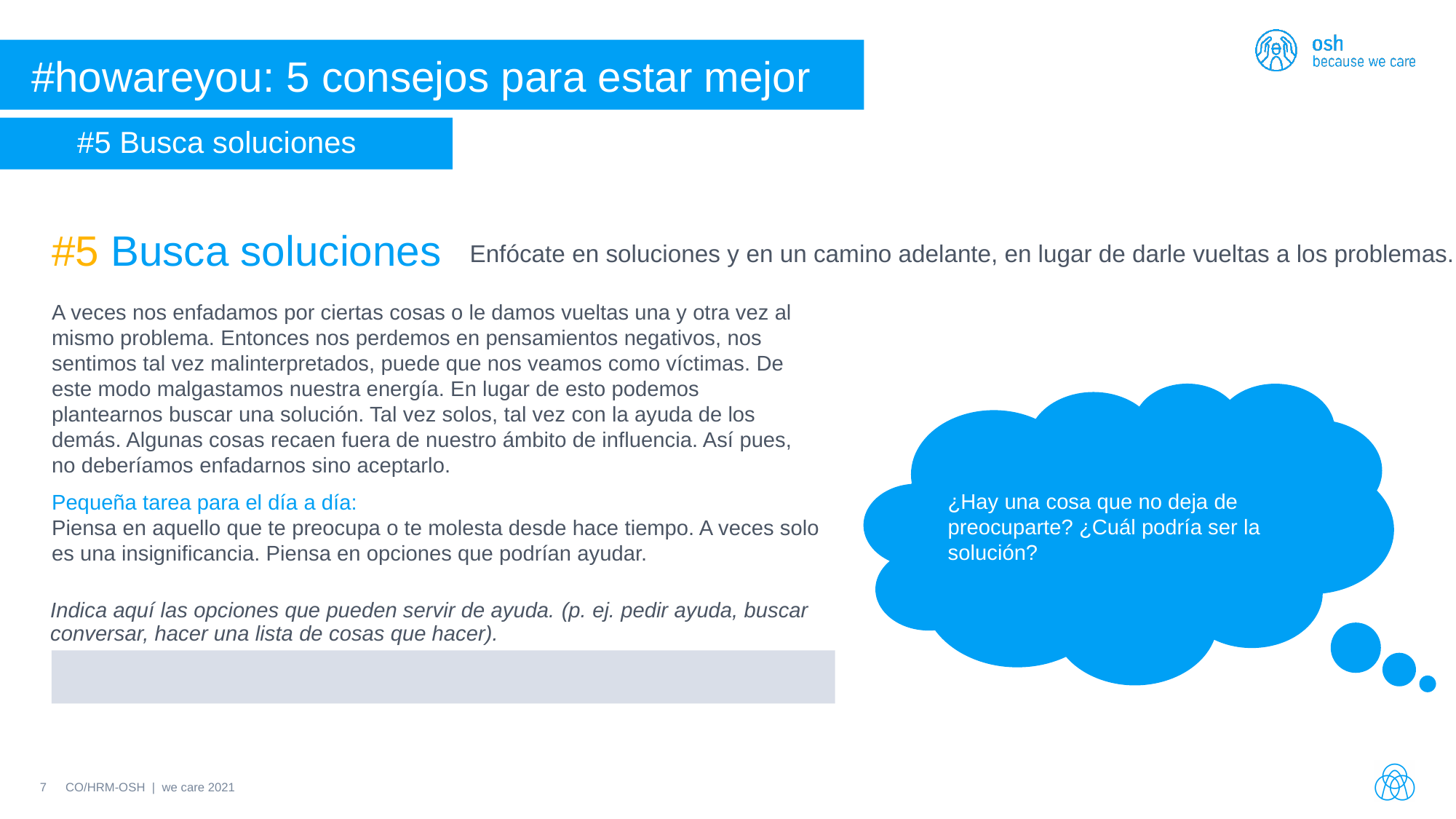

#howareyou: 5 consejos para estar mejor
#5 Busca soluciones
#5 Busca soluciones
Enfócate en soluciones y en un camino adelante, en lugar de darle vueltas a los problemas.
A veces nos enfadamos por ciertas cosas o le damos vueltas una y otra vez al mismo problema. Entonces nos perdemos en pensamientos negativos, nos sentimos tal vez malinterpretados, puede que nos veamos como víctimas. De este modo malgastamos nuestra energía. En lugar de esto podemos plantearnos buscar una solución. Tal vez solos, tal vez con la ayuda de los demás. Algunas cosas recaen fuera de nuestro ámbito de influencia. Así pues, no deberíamos enfadarnos sino aceptarlo.
¿Hay una cosa que no deja de preocuparte? ¿Cuál podría ser la solución?
Pequeña tarea para el día a día:
Piensa en aquello que te preocupa o te molesta desde hace tiempo. A veces solo es una insignificancia. Piensa en opciones que podrían ayudar.
Indica aquí las opciones que pueden servir de ayuda. (p. ej. pedir ayuda, buscar conversar, hacer una lista de cosas que hacer).